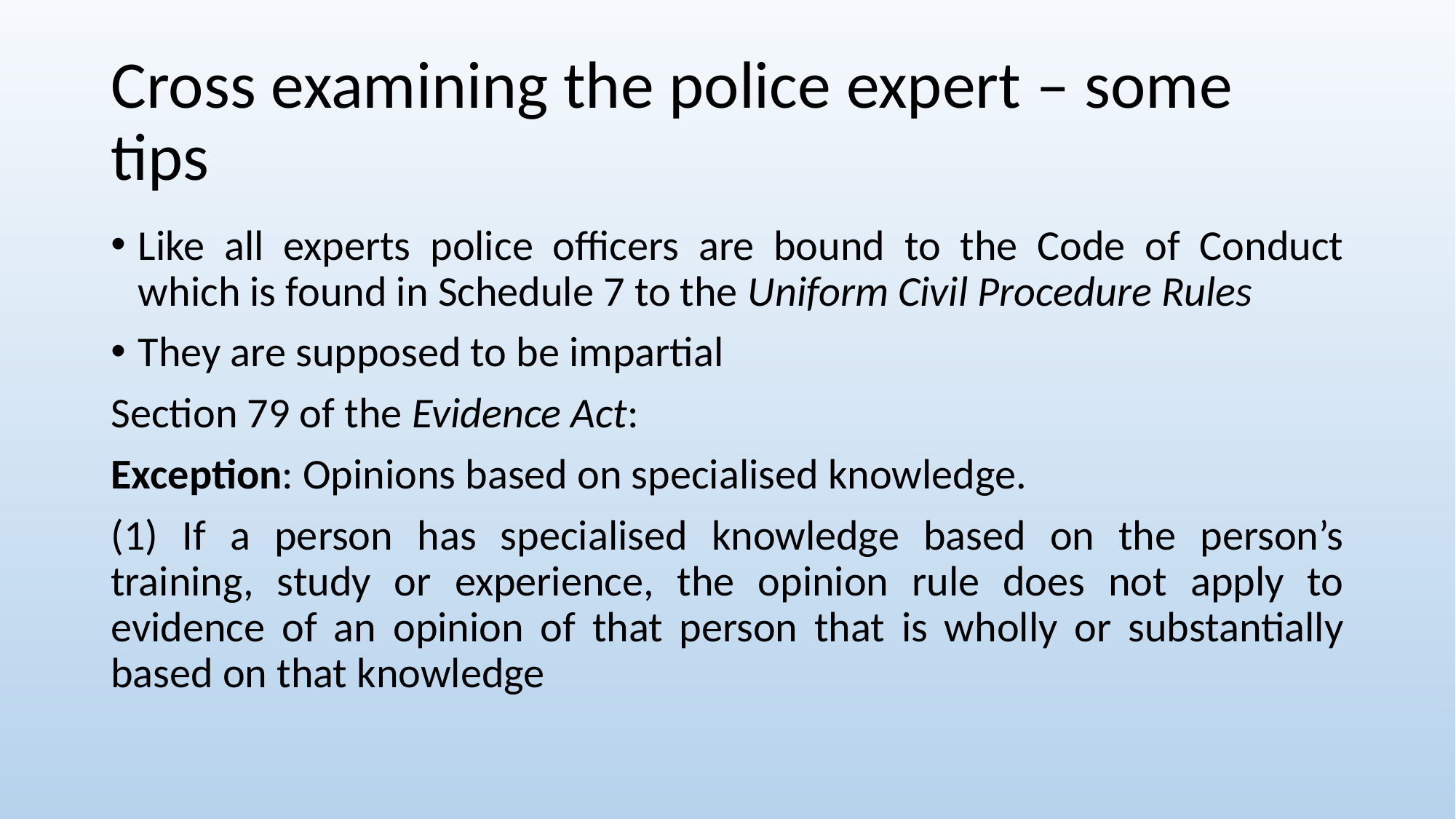

# Cross examining the police expert – some tips
Like all experts police officers are bound to the Code of Conduct which is found in Schedule 7 to the Uniform Civil Procedure Rules
They are supposed to be impartial
Section 79 of the Evidence Act:
Exception: Opinions based on specialised knowledge.
(1) If a person has specialised knowledge based on the person’s training, study or experience, the opinion rule does not apply to evidence of an opinion of that person that is wholly or substantially based on that knowledge